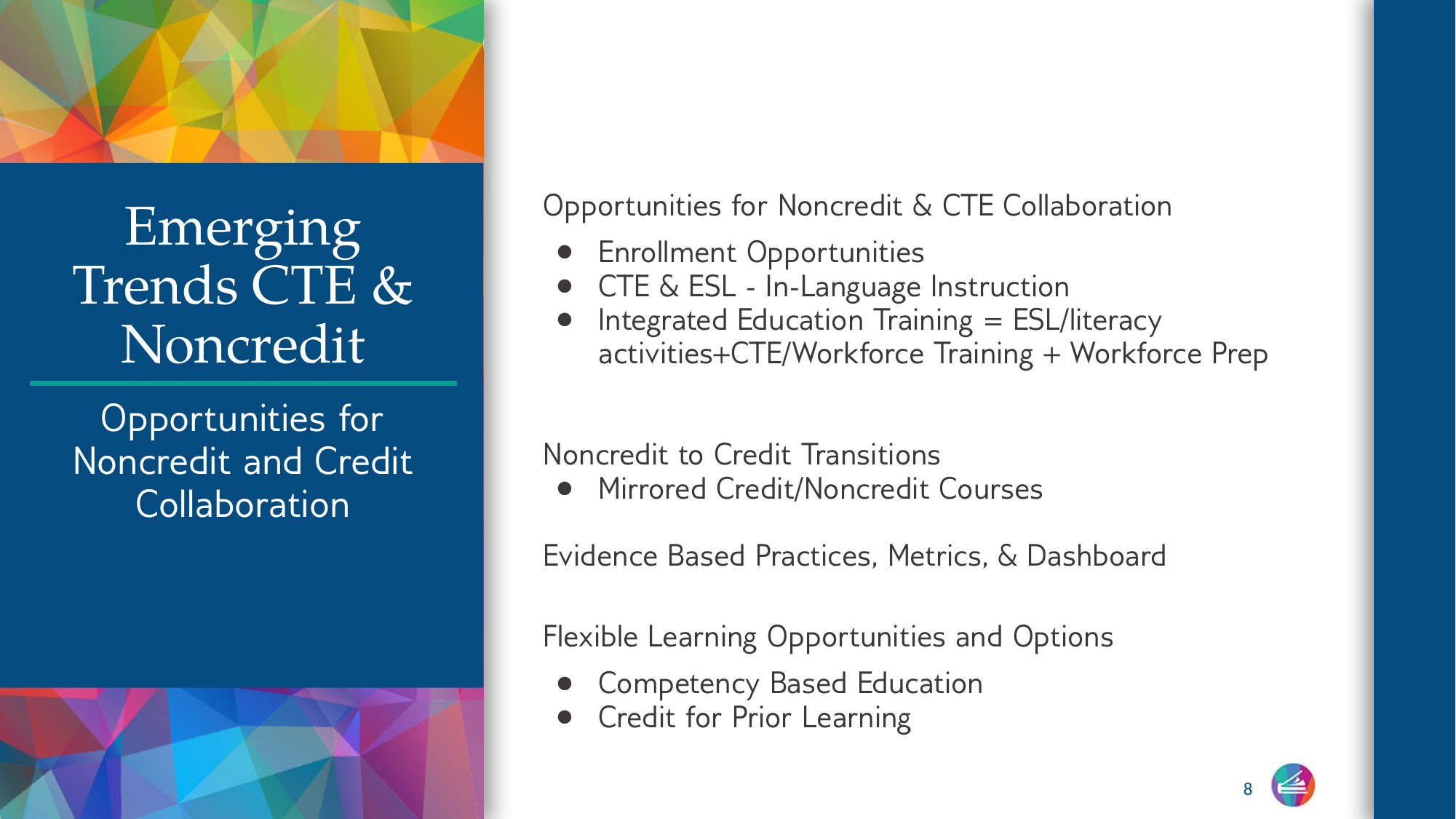

Opportunities for Noncredit & CTE Collaboration
Enrollment Opportunities
CTE & ESL - In-Language Instruction
Integrated Education Training = ESL/literacy activities+CTE/Workforce Training + Workforce Prep

Noncredit to Credit Transitions
Mirrored Credit/Noncredit Courses

Evidence Based Practices, Metrics, & Dashboard

Flexible Learning Opportunities and Options
Competency Based Education
Credit for Prior Learning

# Emerging Trends CTE & Noncredit
Opportunities for Noncredit and Credit Collaboration
8